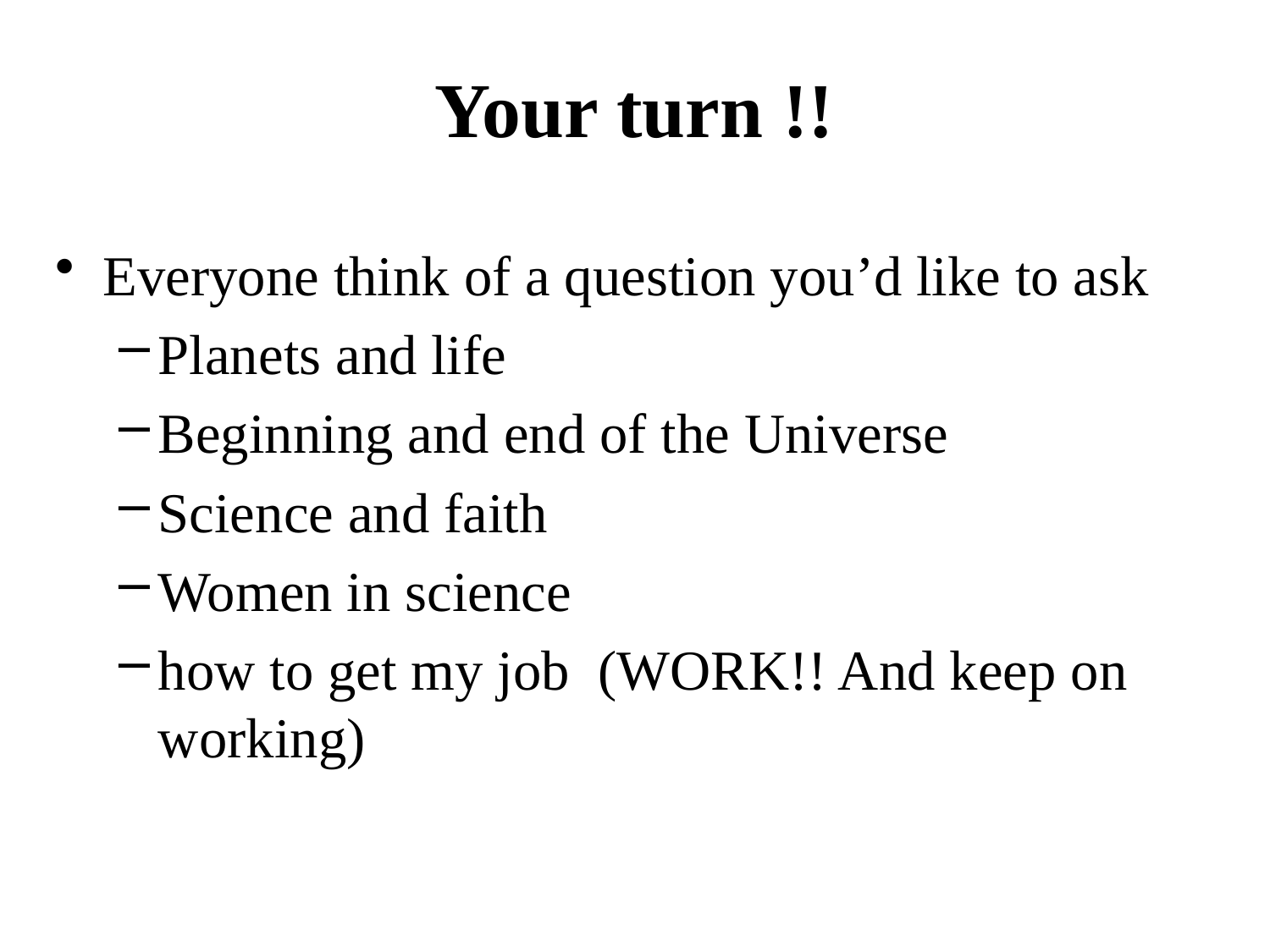

# Your turn !!
Everyone think of a question you’d like to ask
Planets and life
Beginning and end of the Universe
Science and faith
Women in science
how to get my job  (WORK!! And keep on working)